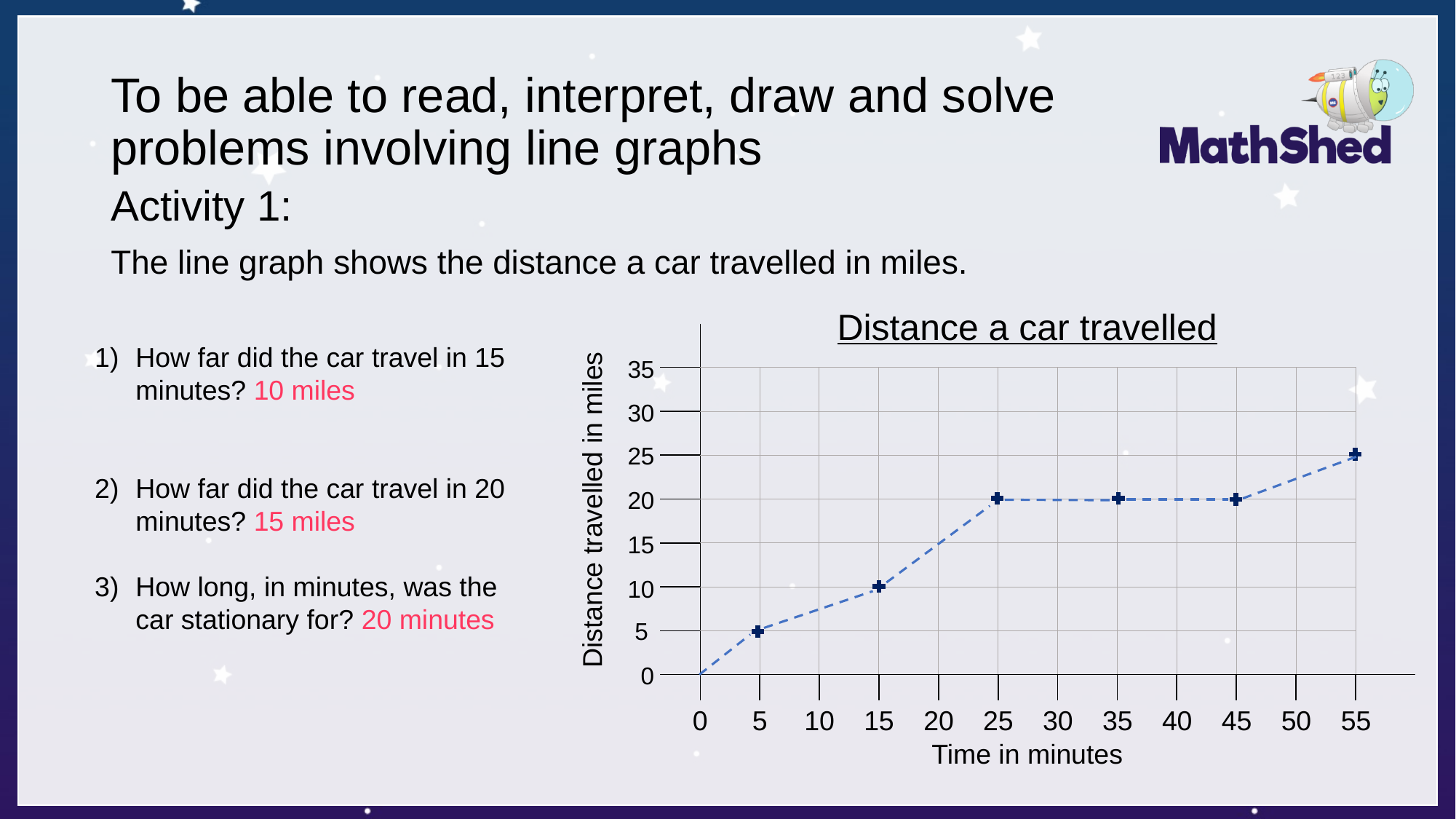

# To be able to read, interpret, draw and solve problems involving line graphs
Activity 1:
The line graph shows the distance a car travelled in miles.

Distance a car travelled
|  |  |  |  |  |  |  |  |  |  |  |  |  |  |
| --- | --- | --- | --- | --- | --- | --- | --- | --- | --- | --- | --- | --- | --- |
|  |  |  |  |  |  |  |  |  |  |  |  |  |  |
|  |  |  |  |  |  |  |  |  |  |  |  |  |  |
|  |  |  |  |  |  |  |  |  |  |  |  |  |  |
|  |  |  |  |  |  |  |  |  |  |  |  |  |  |
|  |  |  |  |  |  |  |  |  |  |  |  |  |  |
|  |  |  |  |  |  |  |  |  |  |  |  |  |  |
|  |  |  |  |  |  |  |  |  |  |  |  |  |  |
|  |  |  |  |  |  |  |  |  |  |  |  |  |  |
How far did the car travel in 15 minutes? 10 miles

How far did the car travel in 20 minutes? 15 miles

How long, in minutes, was the car stationary for? 20 minutes
35
30
25

20
Distance travelled in miles

15
10

5

0
0
5
10
15
20
25
30
35
40
45
50
55
Time in minutes